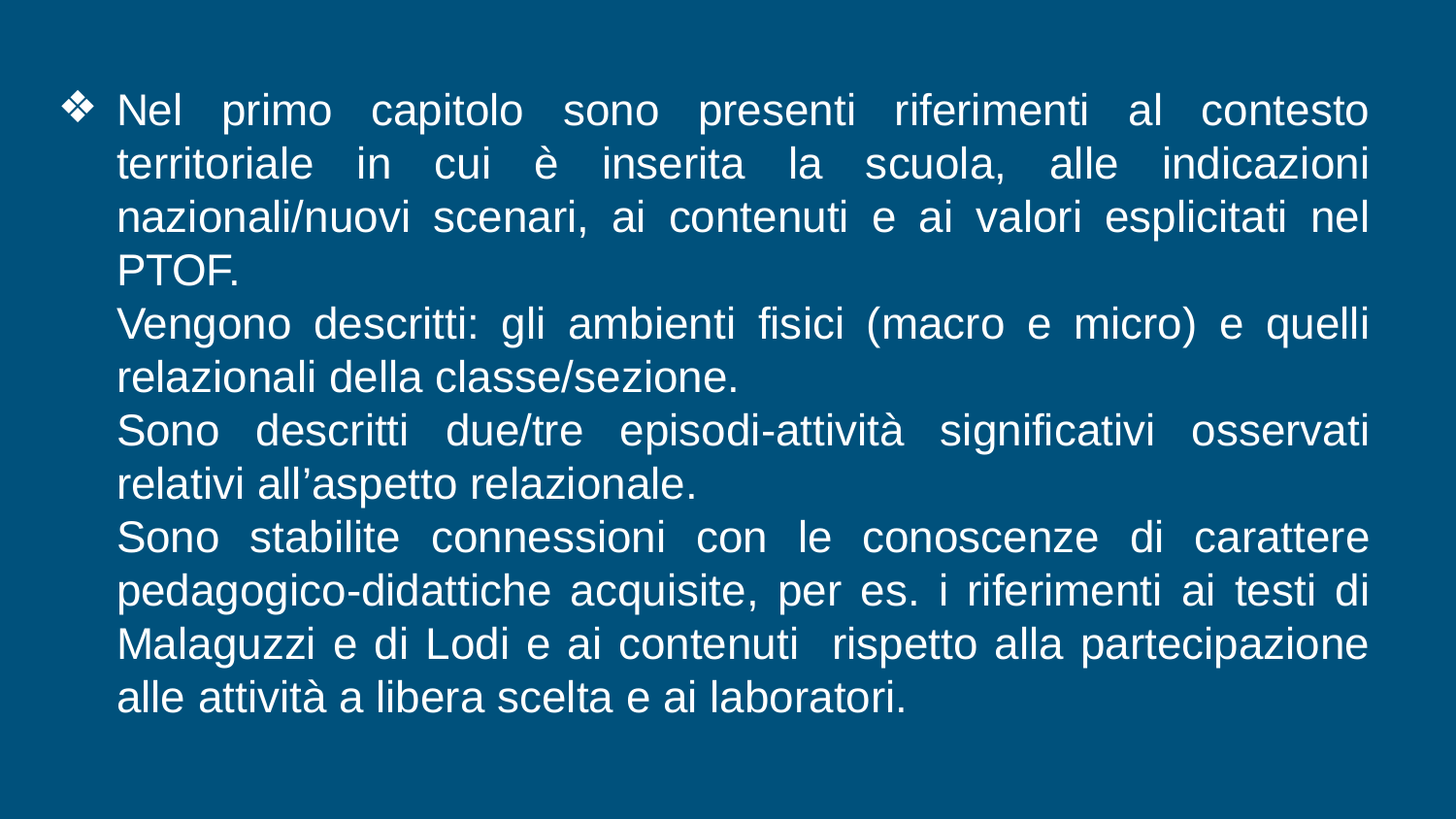

Nel primo capitolo sono presenti riferimenti al contesto territoriale in cui è inserita la scuola, alle indicazioni nazionali/nuovi scenari, ai contenuti e ai valori esplicitati nel PTOF.
Vengono descritti: gli ambienti fisici (macro e micro) e quelli relazionali della classe/sezione.
Sono descritti due/tre episodi-attività significativi osservati relativi all’aspetto relazionale.
Sono stabilite connessioni con le conoscenze di carattere pedagogico-didattiche acquisite, per es. i riferimenti ai testi di Malaguzzi e di Lodi e ai contenuti  rispetto alla partecipazione alle attività a libera scelta e ai laboratori.